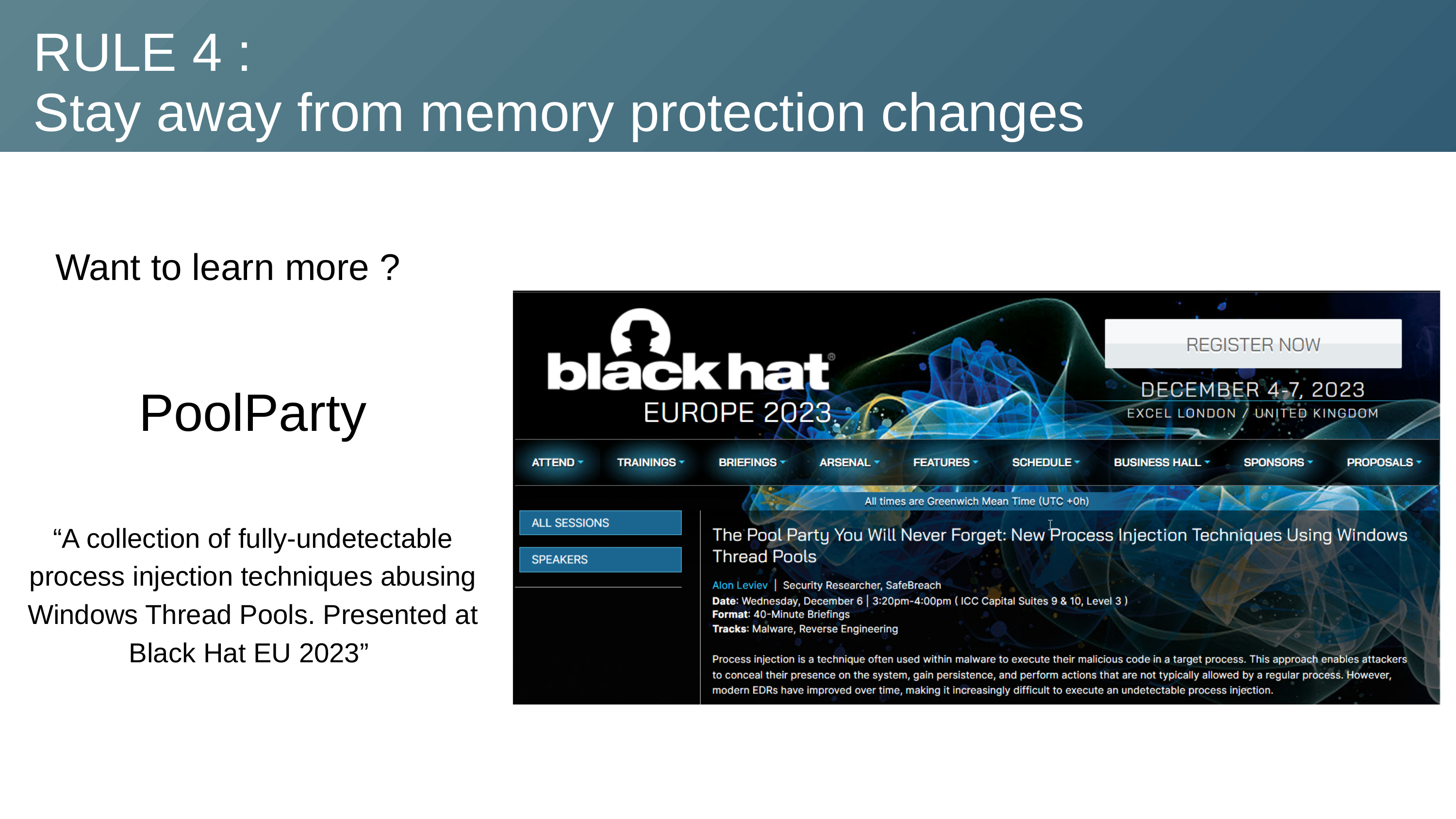

RULE 4 :
Stay away from memory protection changes

Want to learn more ?

PoolParty

“A collection of fully-undetectable process injection techniques abusing Windows Thread Pools. Presented at Black Hat EU 2023”